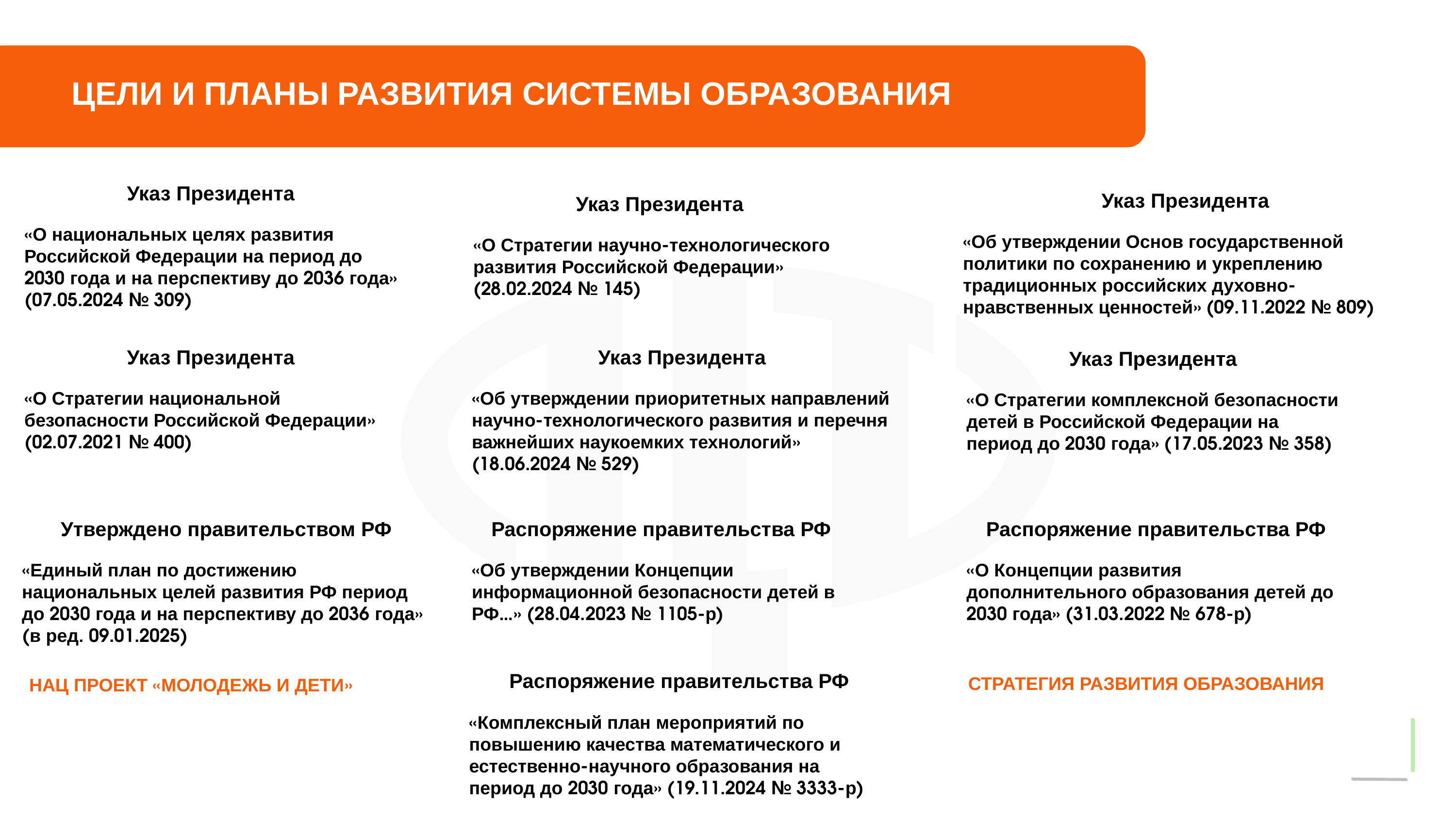

ЦЕЛИ И ПЛАНЫ РАЗВИТИЯ СИСТЕМЫ ОБРАЗОВАНИЯ
Указ Президента
«О национальных целях развития Российской Федерации на период до 2030 года и на перспективу до 2036 года» (07.05.2024 № 309)
Указ Президента
«Об утверждении Основ государственной политики по сохранению и укреплению традиционных российских духовно-нравственных ценностей» (09.11.2022 № 809)
Указ Президента
«О Стратегии научно-технологического развития Российской Федерации» (28.02.2024 № 145)
Указ Президента
«Об утверждении приоритетных направлений научно-технологического развития и перечня важнейших наукоемких технологий» (18.06.2024 № 529)
Указ Президента
«О Стратегии национальной безопасности Российской Федерации» (02.07.2021 № 400)
Указ Президента
«О Стратегии комплексной безопасности детей в Российской Федерации на период до 2030 года» (17.05.2023 № 358)
Утверждено правительством РФ
«Единый план по достижению национальных целей развития РФ период до 2030 года и на перспективу до 2036 года» (в ред. 09.01.2025)
Распоряжение правительства РФ
«Об утверждении Концепции информационной безопасности детей в РФ…» (28.04.2023 № 1105-р)
Распоряжение правительства РФ
«О Концепции развития дополнительного образования детей до 2030 года» (31.03.2022 № 678-р)
Распоряжение правительства РФ
«Комплексный план мероприятий по повышению качества математического и естественно-научного образования на период до 2030 года» (19.11.2024 № 3333-р)
СТРАТЕГИЯ РАЗВИТИЯ ОБРАЗОВАНИЯ
НАЦ ПРОЕКТ «МОЛОДЕЖЬ И ДЕТИ»